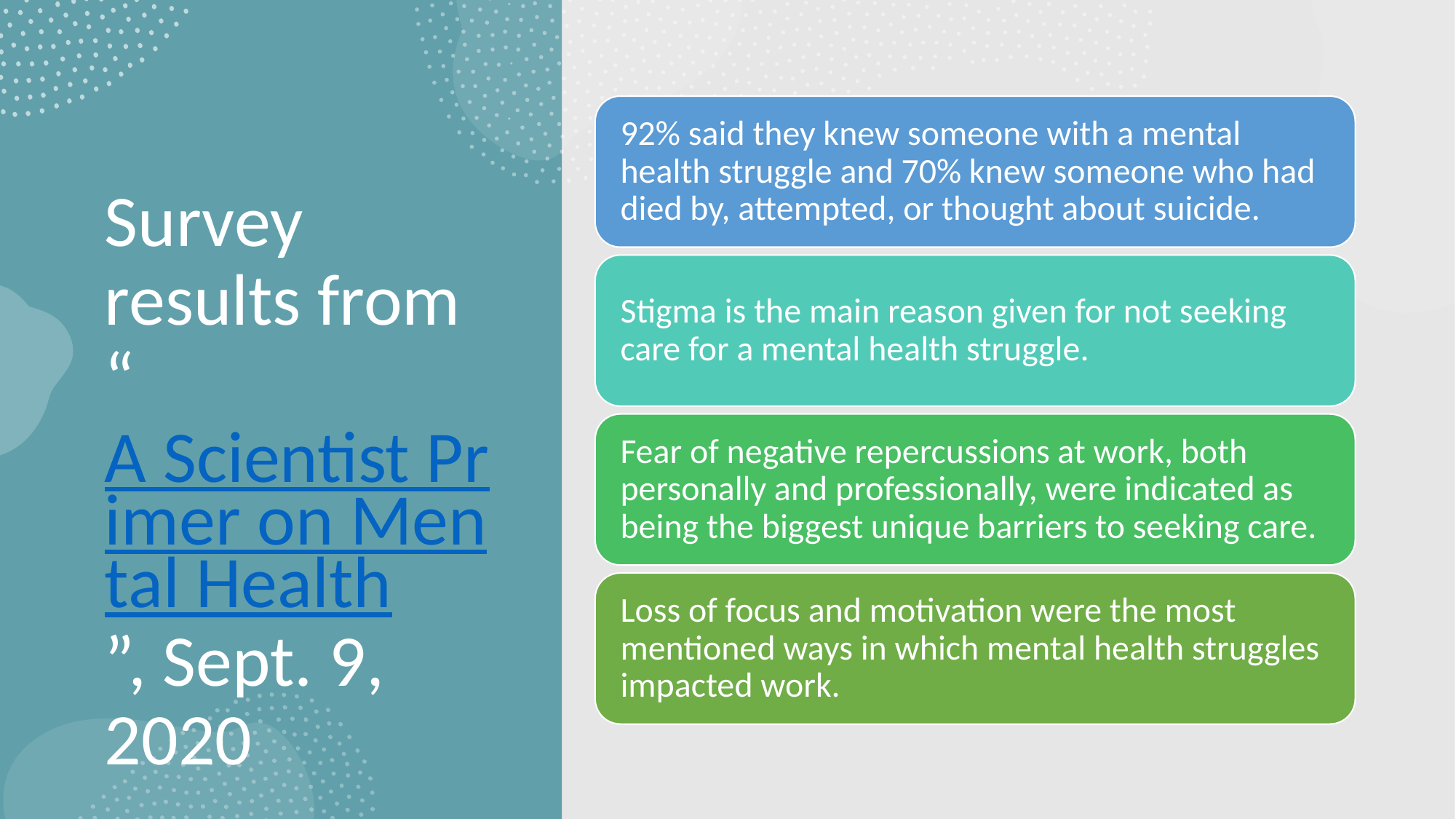

92% said they knew someone with a mental health struggle and 70% knew someone who had died by, attempted, or thought about suicide.
Stigma is the main reason given for not seeking care for a mental health struggle.
Fear of negative repercussions at work, both personally and professionally, were indicated as being the biggest unique barriers to seeking care.
Loss of focus and motivation were the most mentioned ways in which mental health struggles impacted work.
# Survey results from “A Scientist Primer on Mental Health”, Sept. 9, 2020